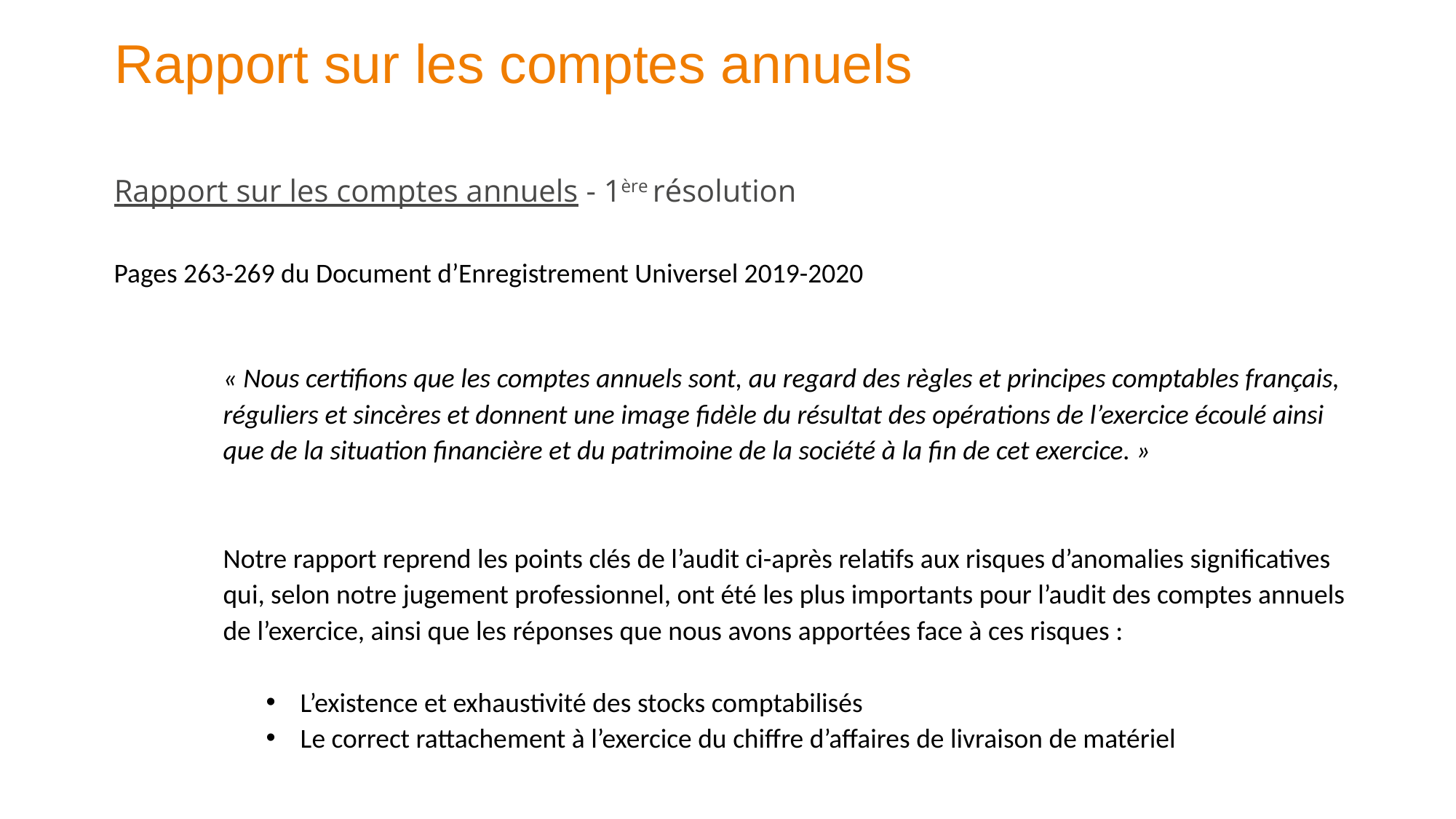

# Rapport sur les comptes annuels
Rapport sur les comptes annuels - 1ère résolution
Pages 263-269 du Document d’Enregistrement Universel 2019-2020

« Nous certifions que les comptes annuels sont, au regard des règles et principes comptables français, réguliers et sincères et donnent une image fidèle du résultat des opérations de l’exercice écoulé ainsi que de la situation financière et du patrimoine de la société à la fin de cet exercice. »

Notre rapport reprend les points clés de l’audit ci-après relatifs aux risques d’anomalies significatives qui, selon notre jugement professionnel, ont été les plus importants pour l’audit des comptes annuels de l’exercice, ainsi que les réponses que nous avons apportées face à ces risques :

L’existence et exhaustivité des stocks comptabilisés
Le correct rattachement à l’exercice du chiffre d’affaires de livraison de matériel